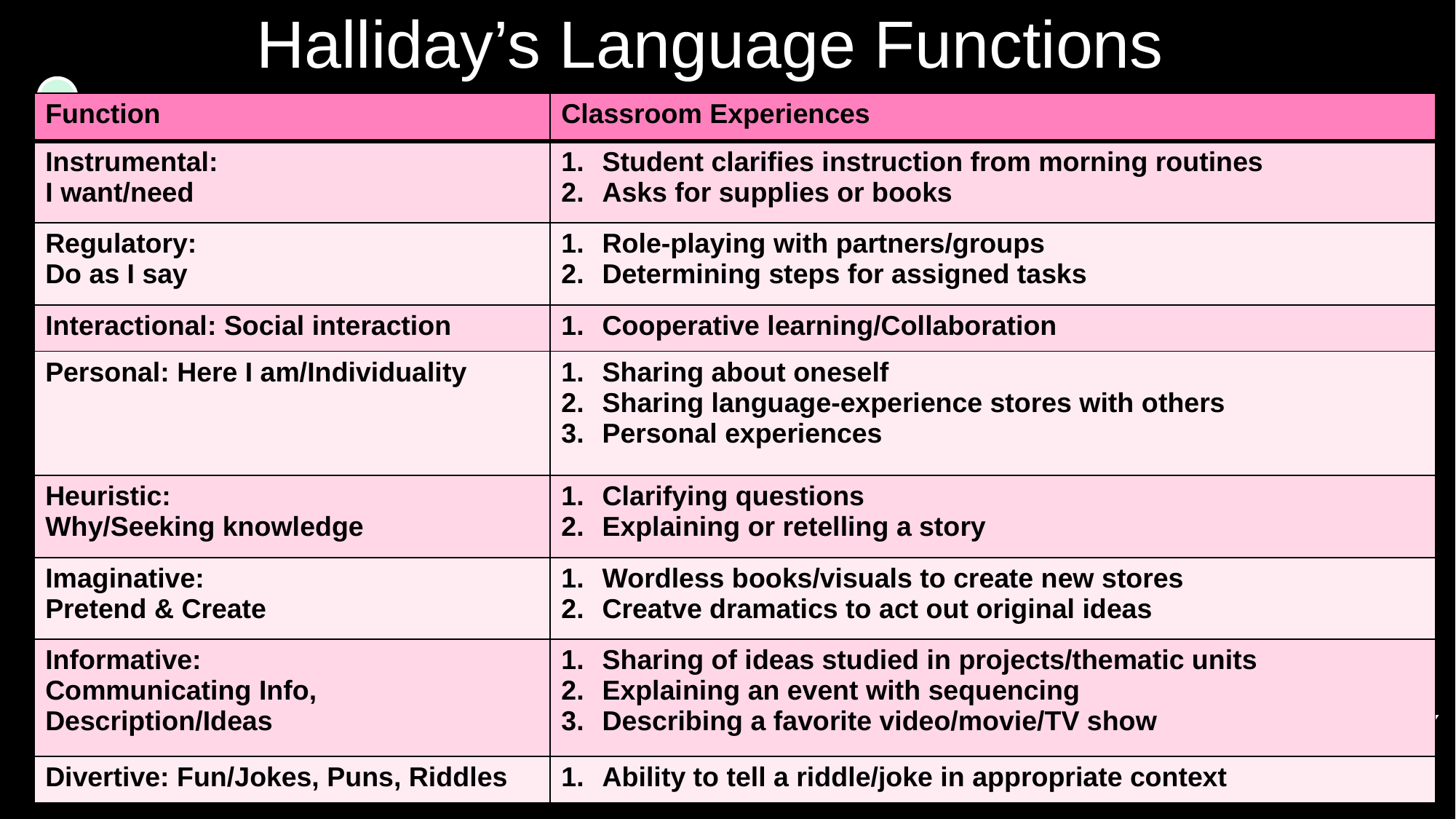

# Halliday’s Language Functions
| Function | Classroom Experiences |
| --- | --- |
| Instrumental: I want/need | Student clarifies instruction from morning routines Asks for supplies or books |
| Regulatory: Do as I say | Role-playing with partners/groups Determining steps for assigned tasks |
| Interactional: Social interaction | Cooperative learning/Collaboration |
| Personal: Here I am/Individuality | Sharing about oneself Sharing language-experience stores with others Personal experiences |
| Heuristic: Why/Seeking knowledge | Clarifying questions Explaining or retelling a story |
| Imaginative: Pretend & Create | Wordless books/visuals to create new stores Creatve dramatics to act out original ideas |
| Informative: Communicating Info, Description/Ideas | Sharing of ideas studied in projects/thematic units Explaining an event with sequencing Describing a favorite video/movie/TV show |
| Divertive: Fun/Jokes, Puns, Riddles | Ability to tell a riddle/joke in appropriate context |